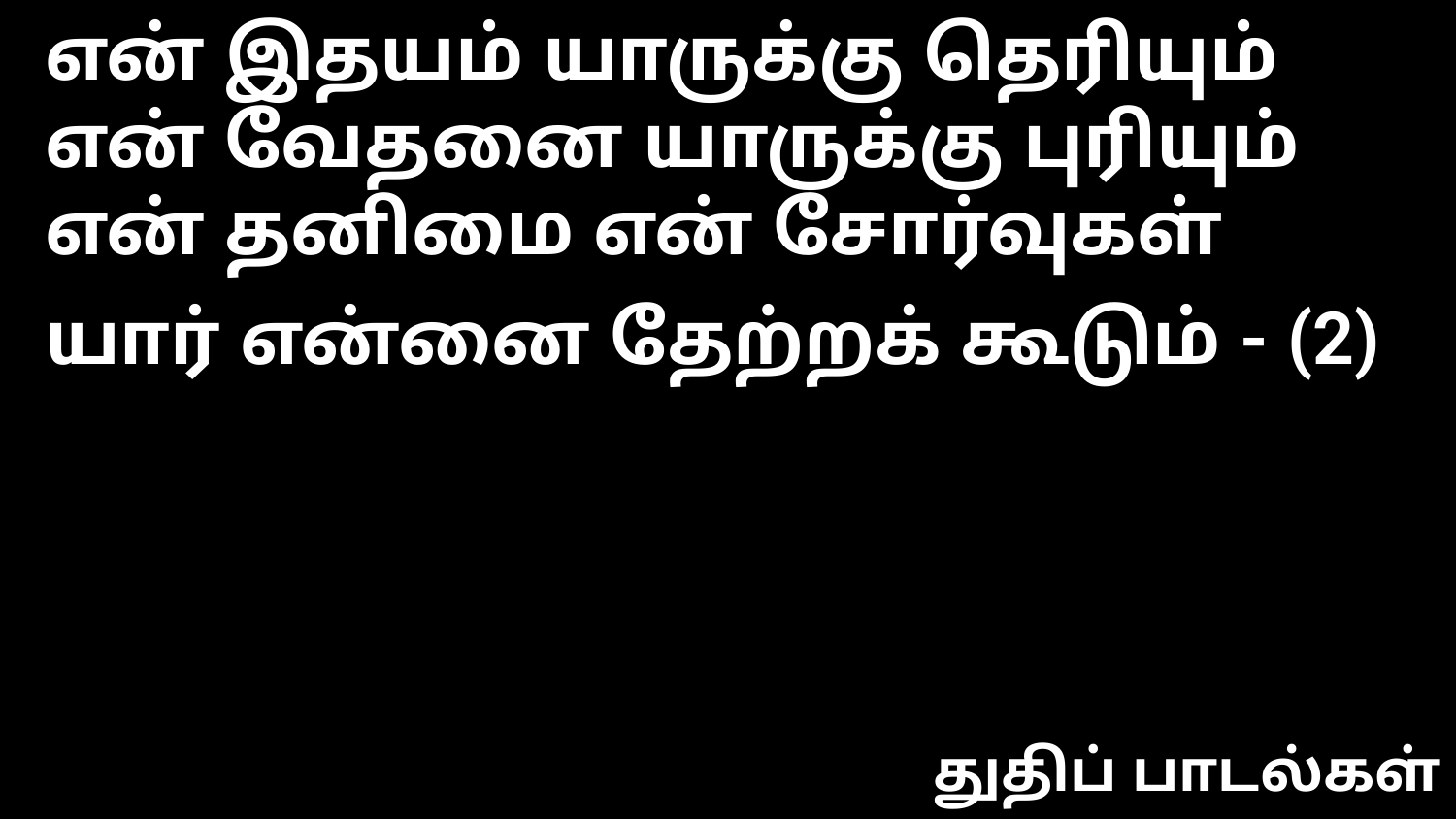

என் இதயம் யாருக்கு தெரியும்
என் வேதனை யாருக்கு புரியும்
என் தனிமை என் சோர்வுகள்
யார் என்னை தேற்றக் கூடும் - (2)
துதிப் பாடல்கள்